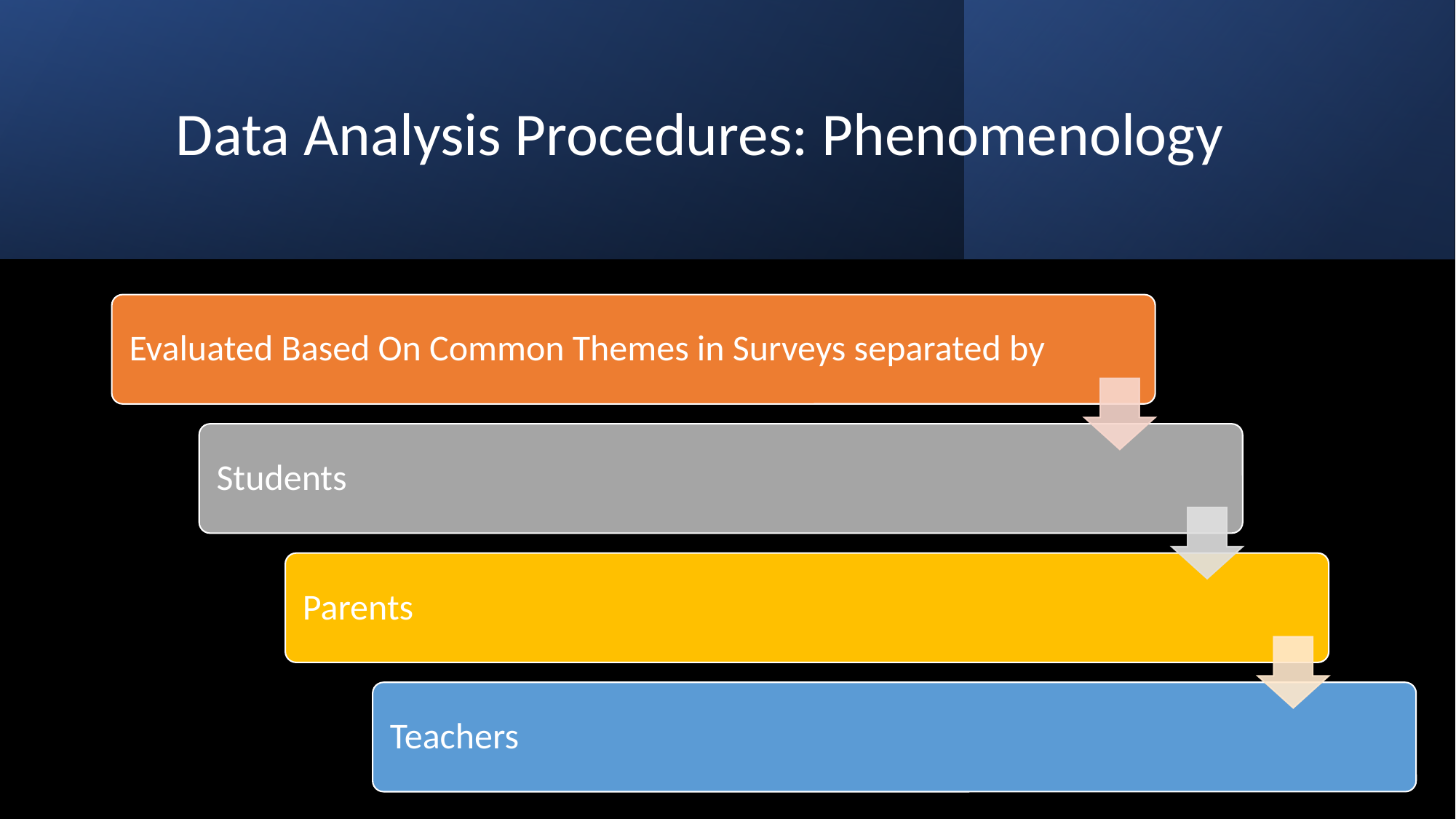

# Data Analysis Procedures: Phenomenology
Evaluated Based On Common Themes in Surveys separated by
Students
Parents
Teachers